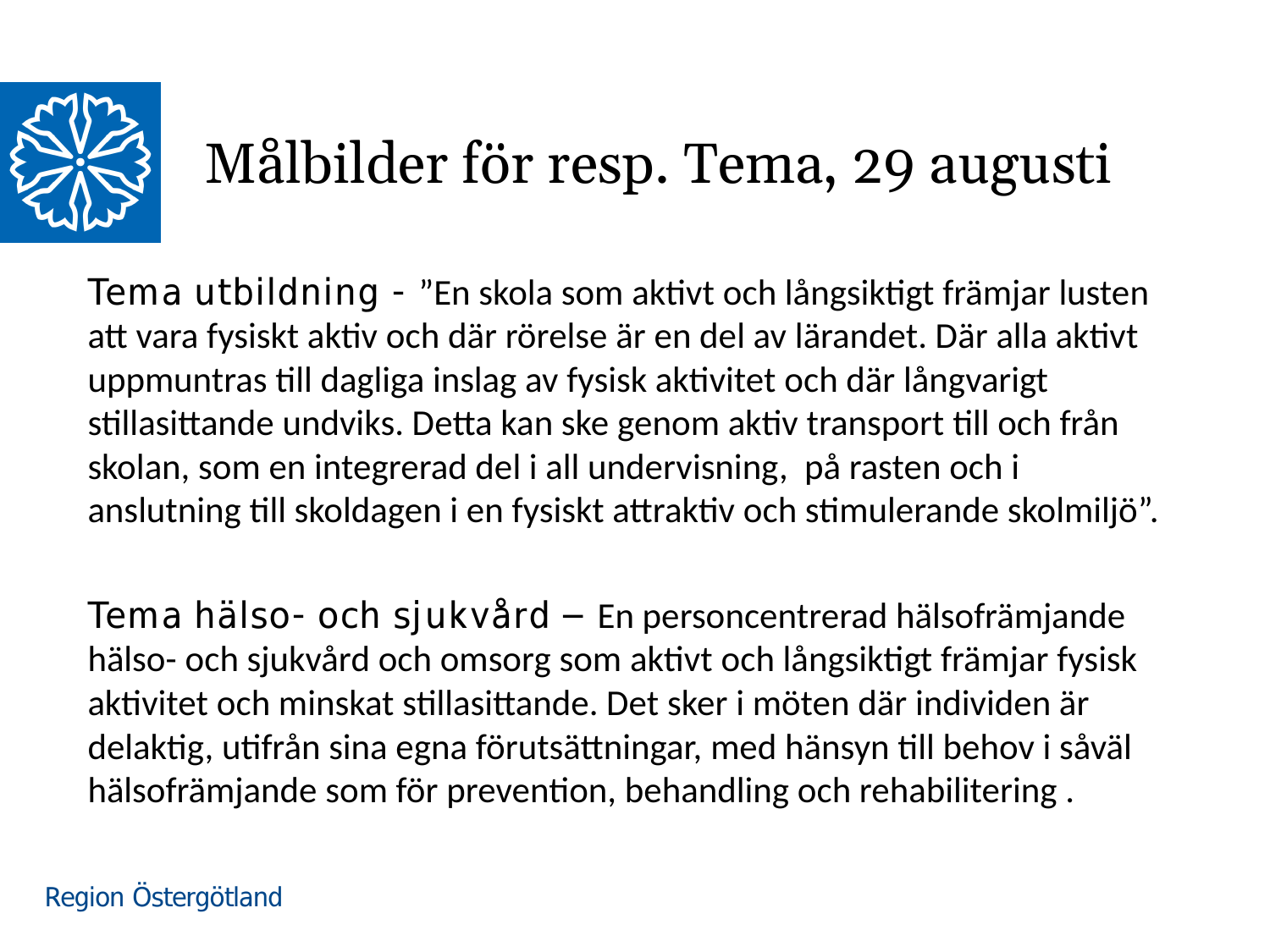

# Målbilder för resp. Tema, 29 augusti
Tema utbildning - ”En skola som aktivt och långsiktigt främjar lusten att vara fysiskt aktiv och där rörelse är en del av lärandet. Där alla aktivt uppmuntras till dagliga inslag av fysisk aktivitet och där långvarigt stillasittande undviks. Detta kan ske genom aktiv transport till och från skolan, som en integrerad del i all undervisning,  på rasten och i anslutning till skoldagen i en fysiskt attraktiv och stimulerande skolmiljö”.

Tema hälso- och sjukvård – En personcentrerad hälsofrämjande hälso- och sjukvård och omsorg som aktivt och långsiktigt främjar fysisk aktivitet och minskat stillasittande. Det sker i möten där individen är delaktig, utifrån sina egna förutsättningar, med hänsyn till behov i såväl hälsofrämjande som för prevention, behandling och rehabilitering .